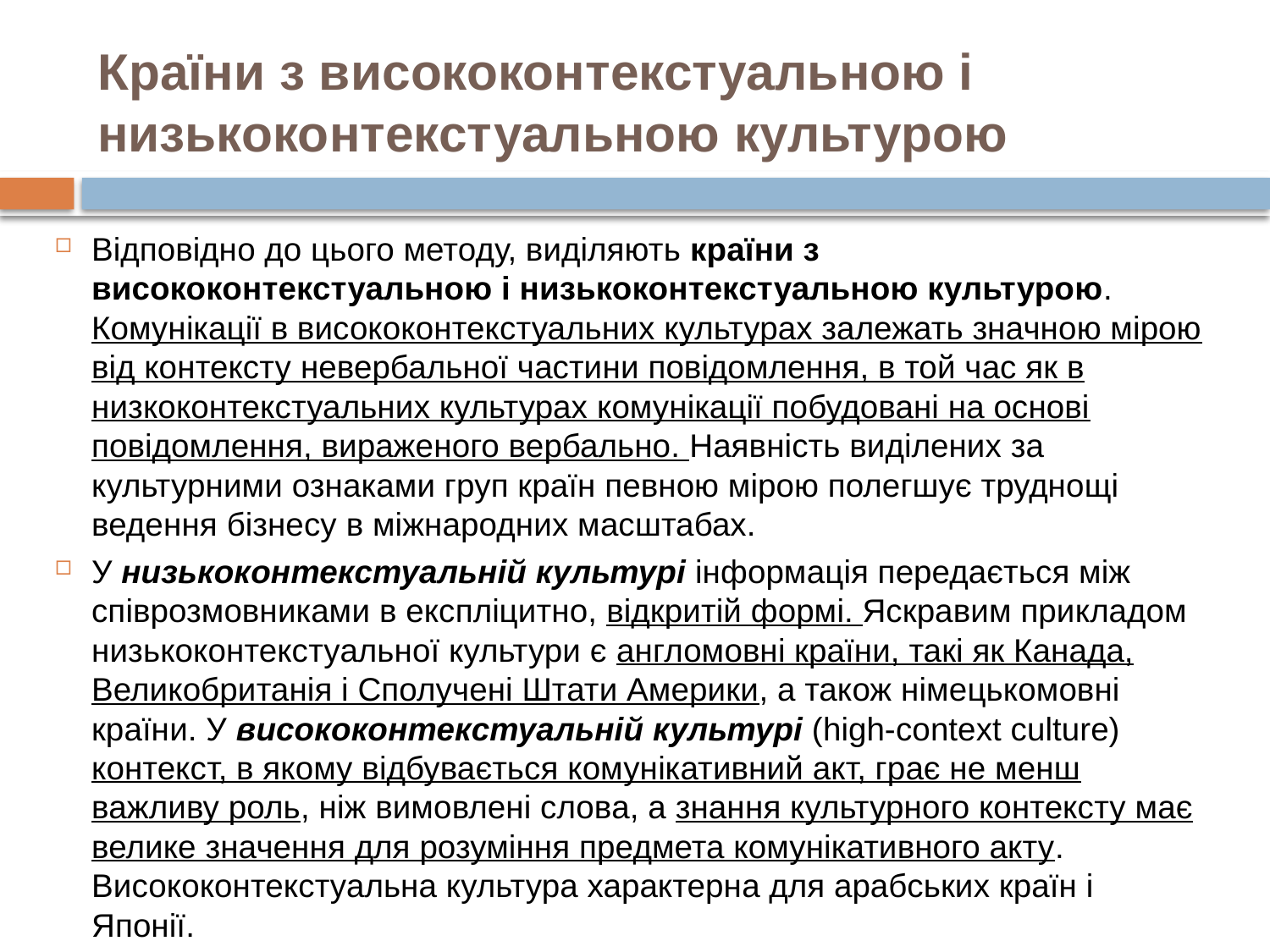

# Країни з висококонтекстуальною і низькоконтекстуальною культурою
Відповідно до цього методу, виділяють країни з висококонтекстуальною і низькоконтекстуальною культурою. Комунікації в висококонтекстуальних культурах залежать значною мірою від контексту невербальної частини повідомлення, в той час як в низкоконтекстуальних культурах комунікації побудовані на основі повідомлення, вираженого вербально. Наявність виділених за культурними ознаками груп країн певною мірою полегшує труднощі ведення бізнесу в міжнародних масштабах.
У низькоконтекстуальній культурі інформація передається між співрозмовниками в експліцитно, відкритій формі. Яскравим прикладом низькоконтекстуальної культури є англомовні країни, такі як Канада, Великобританія і Сполучені Штати Америки, а також німецькомовні країни. У висококонтекстуальній культурі (high-context culture) контекст, в якому відбувається комунікативний акт, грає не менш важливу роль, ніж вимовлені слова, а знання культурного контексту має велике значення для розуміння предмета комунікативного акту. Висококонтекстуальна культура характерна для арабських країн і Японії.